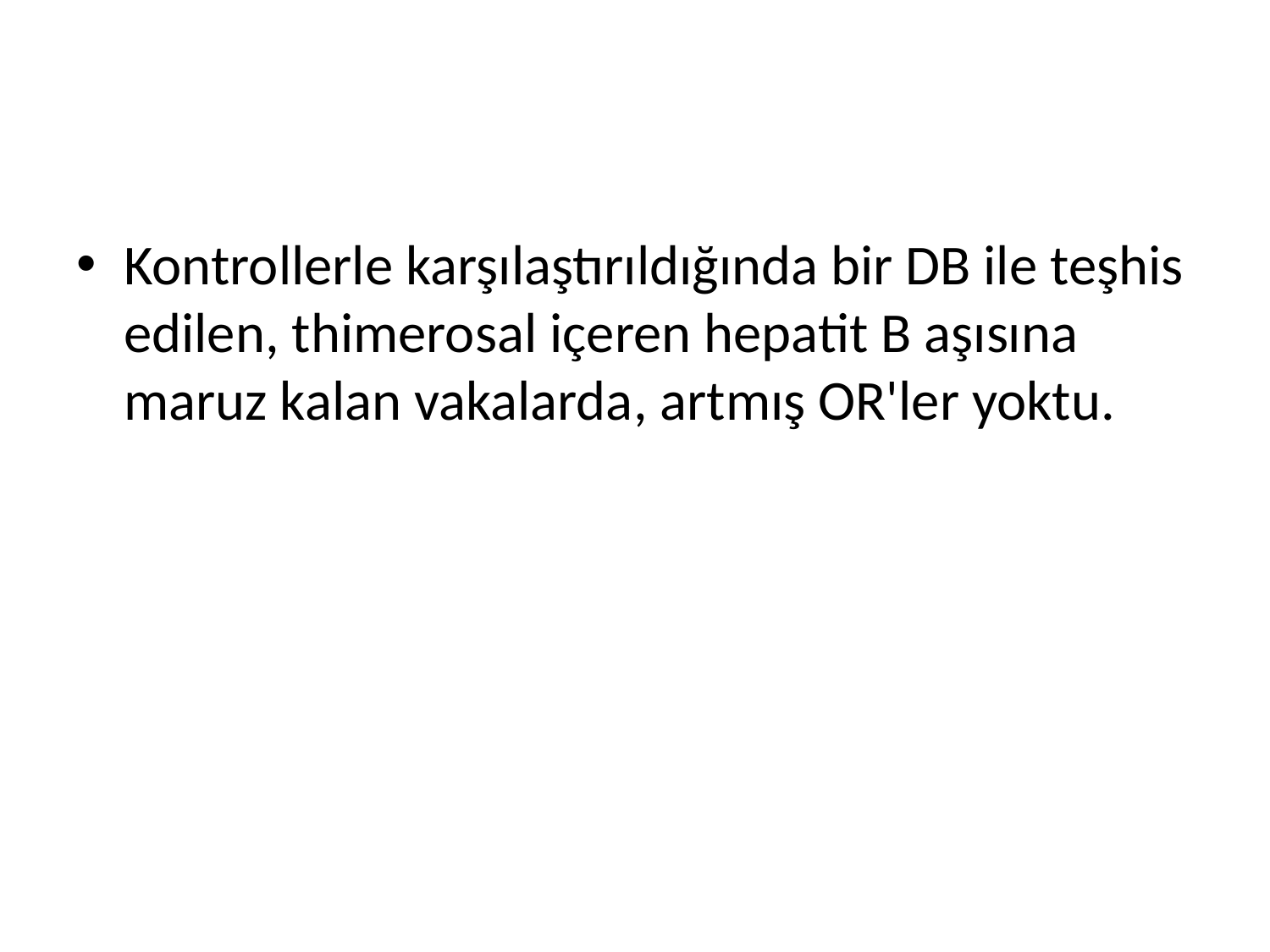

#
Kontrollerle karşılaştırıldığında bir DB ile teşhis edilen, thimerosal içeren hepatit B aşısına maruz kalan vakalarda, artmış OR'ler yoktu.